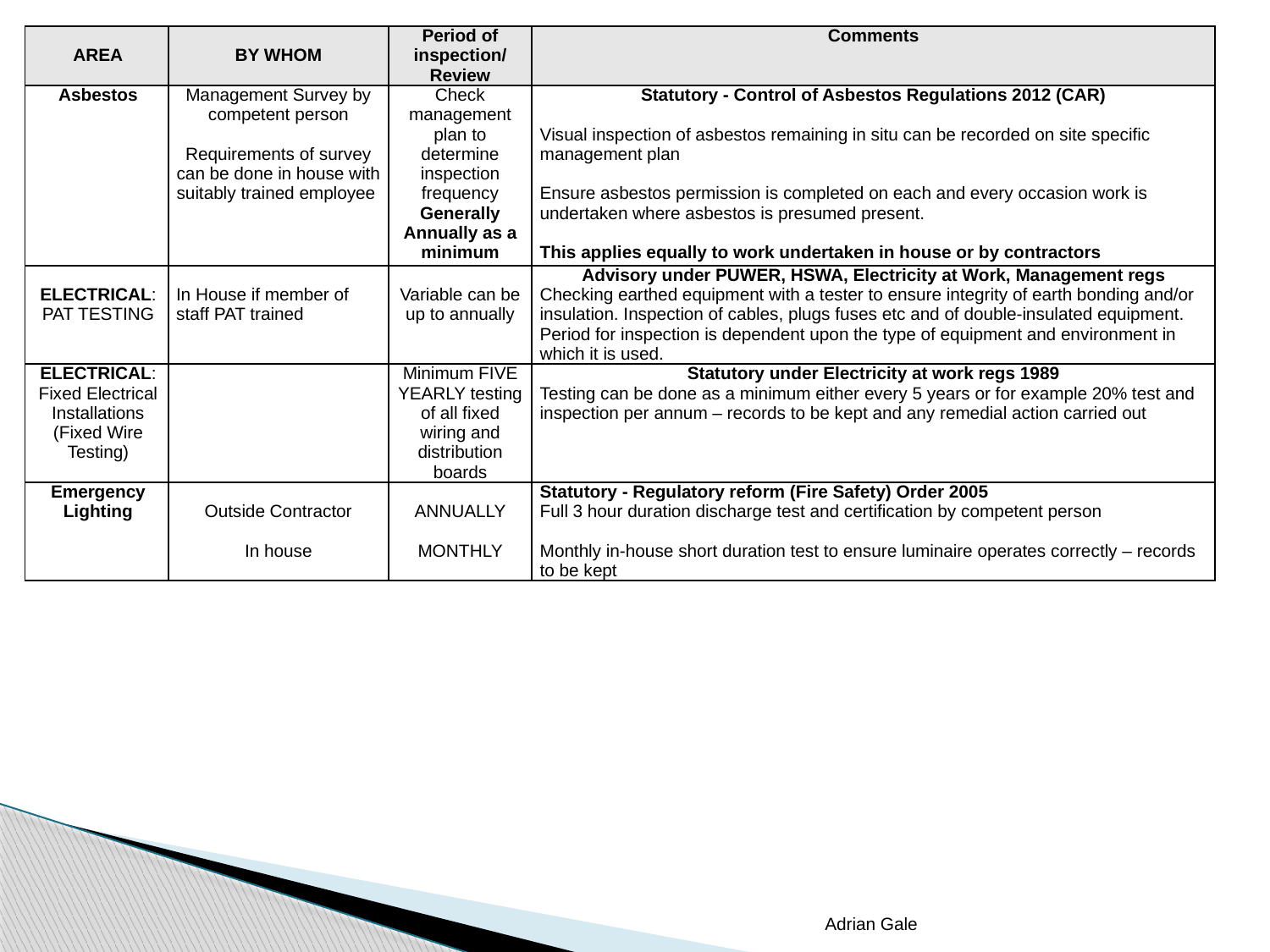

| AREA | BY WHOM | Period of inspection/ Review | Comments |
| --- | --- | --- | --- |
| Asbestos | Management Survey by competent person   Requirements of survey can be done in house with suitably trained employee | Check management plan to determine inspection frequency Generally Annually as a minimum | Statutory - Control of Asbestos Regulations 2012 (CAR)   Visual inspection of asbestos remaining in situ can be recorded on site specific management plan   Ensure asbestos permission is completed on each and every occasion work is undertaken where asbestos is presumed present. This applies equally to work undertaken in house or by contractors |
| ELECTRICAL: PAT TESTING | In House if member of staff PAT trained | Variable can be up to annually | Advisory under PUWER, HSWA, Electricity at Work, Management regs Checking earthed equipment with a tester to ensure integrity of earth bonding and/or insulation. Inspection of cables, plugs fuses etc and of double-insulated equipment. Period for inspection is dependent upon the type of equipment and environment in which it is used. |
| ELECTRICAL: Fixed Electrical Installations (Fixed Wire Testing) |  | Minimum FIVE YEARLY testing of all fixed wiring and distribution boards | Statutory under Electricity at work regs 1989 Testing can be done as a minimum either every 5 years or for example 20% test and inspection per annum – records to be kept and any remedial action carried out |
| Emergency Lighting | Outside Contractor   In house | ANNUALLY   MONTHLY | Statutory - Regulatory reform (Fire Safety) Order 2005 Full 3 hour duration discharge test and certification by competent person   Monthly in-house short duration test to ensure luminaire operates correctly – records to be kept |
Adrian Gale